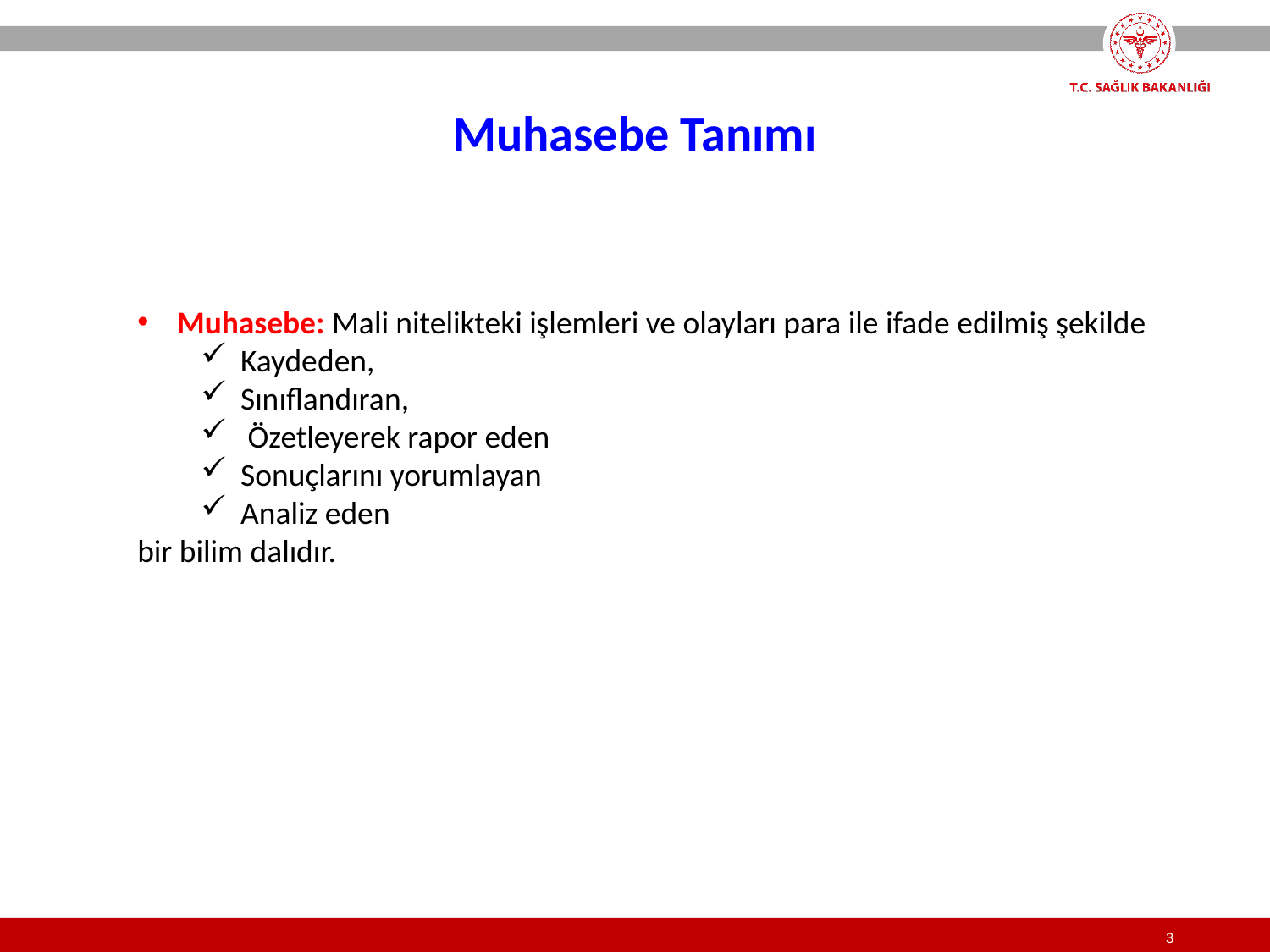

Muhasebe Tanımı
Muhasebe: Mali nitelikteki işlemleri ve olayları para ile ifade edilmiş şekilde
Kaydeden,
Sınıflandıran,
 Özetleyerek rapor eden
Sonuçlarını yorumlayan
Analiz eden
bir bilim dalıdır.